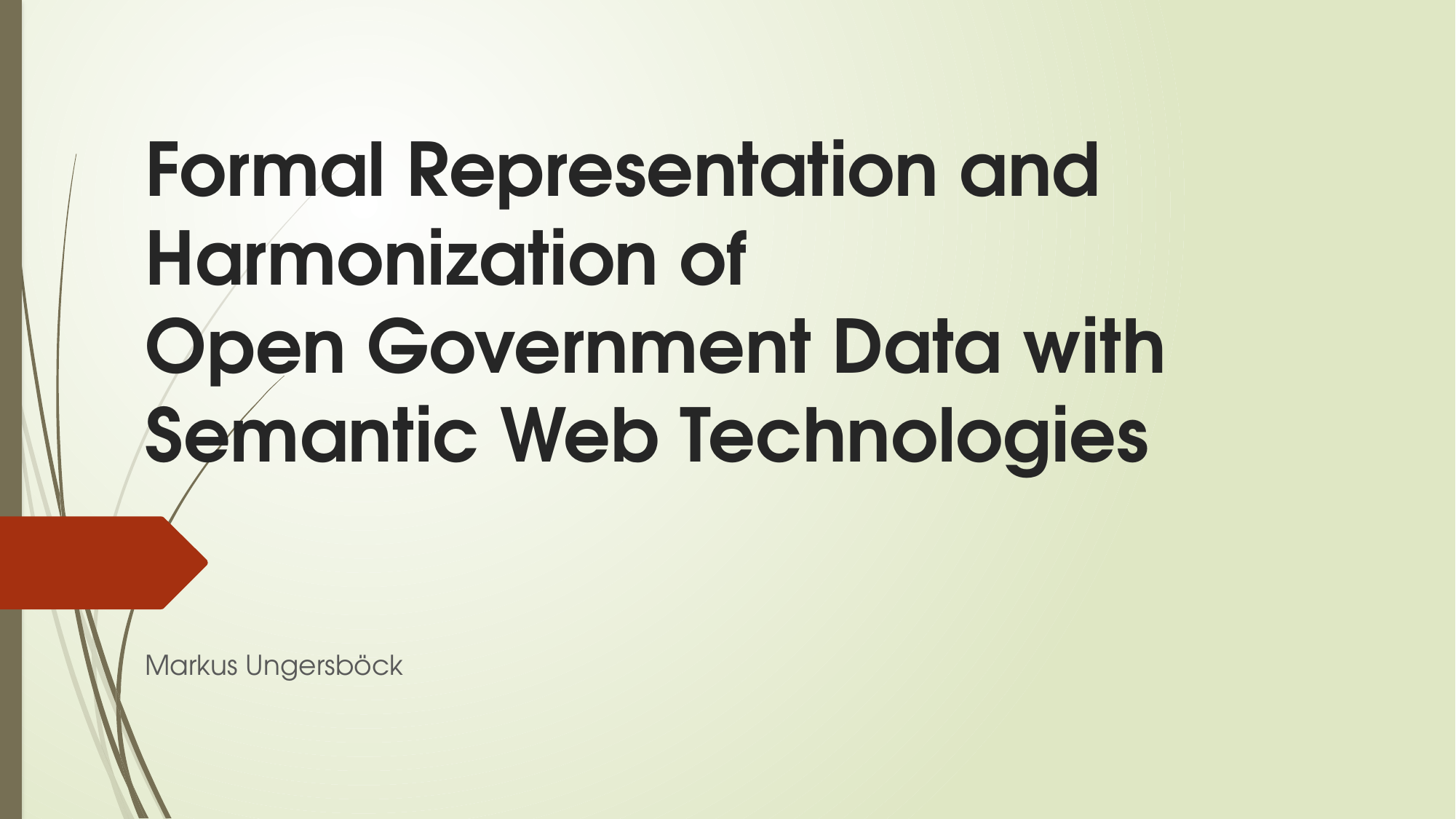

# Formal Representation and Harmonization of Open Government Data with Semantic Web Technologies
Markus Ungersböck